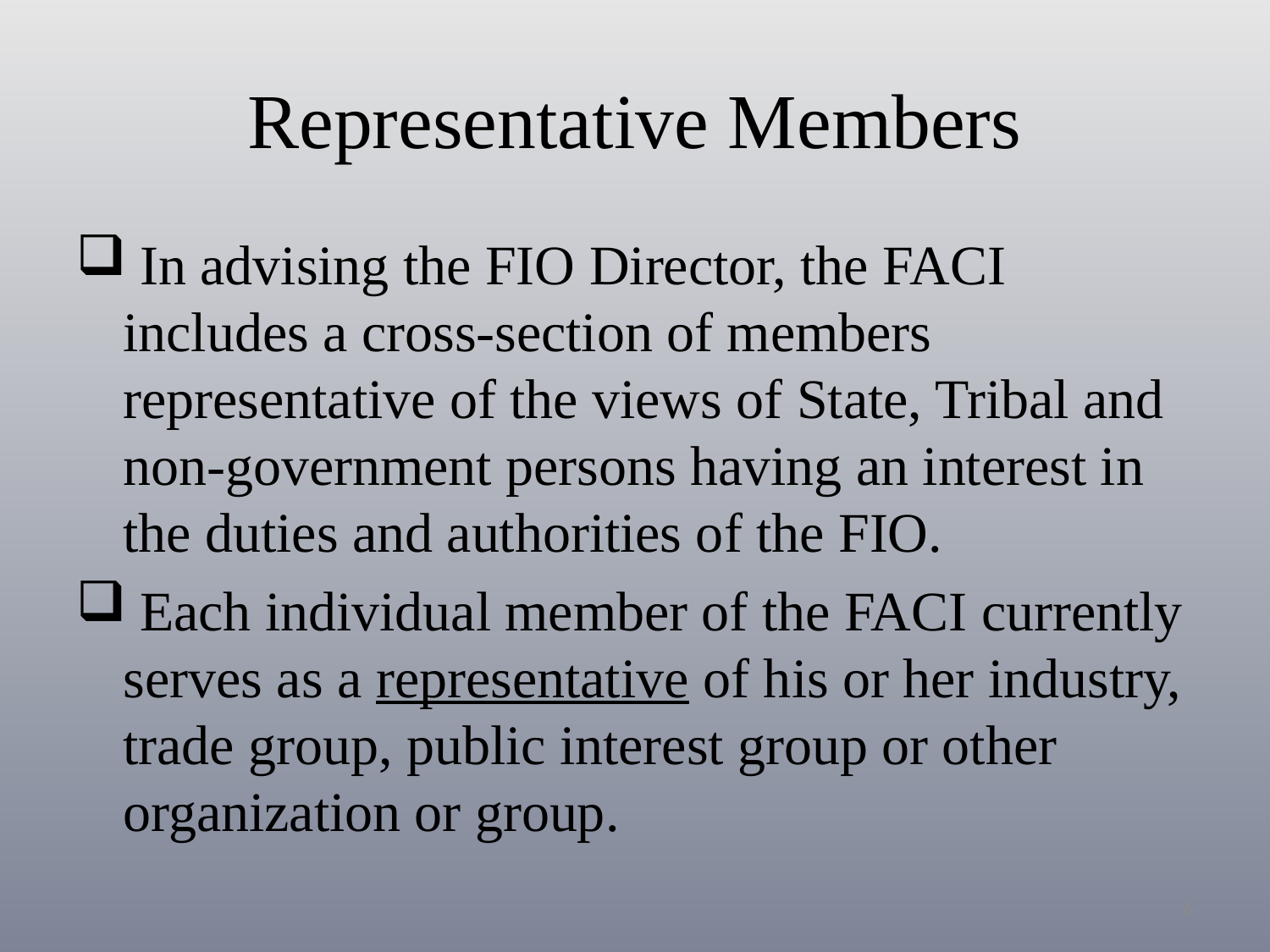

# Representative Members
 In advising the FIO Director, the FACI includes a cross-section of members representative of the views of State, Tribal and non-government persons having an interest in the duties and authorities of the FIO.
 Each individual member of the FACI currently serves as a representative of his or her industry, trade group, public interest group or other organization or group.
6